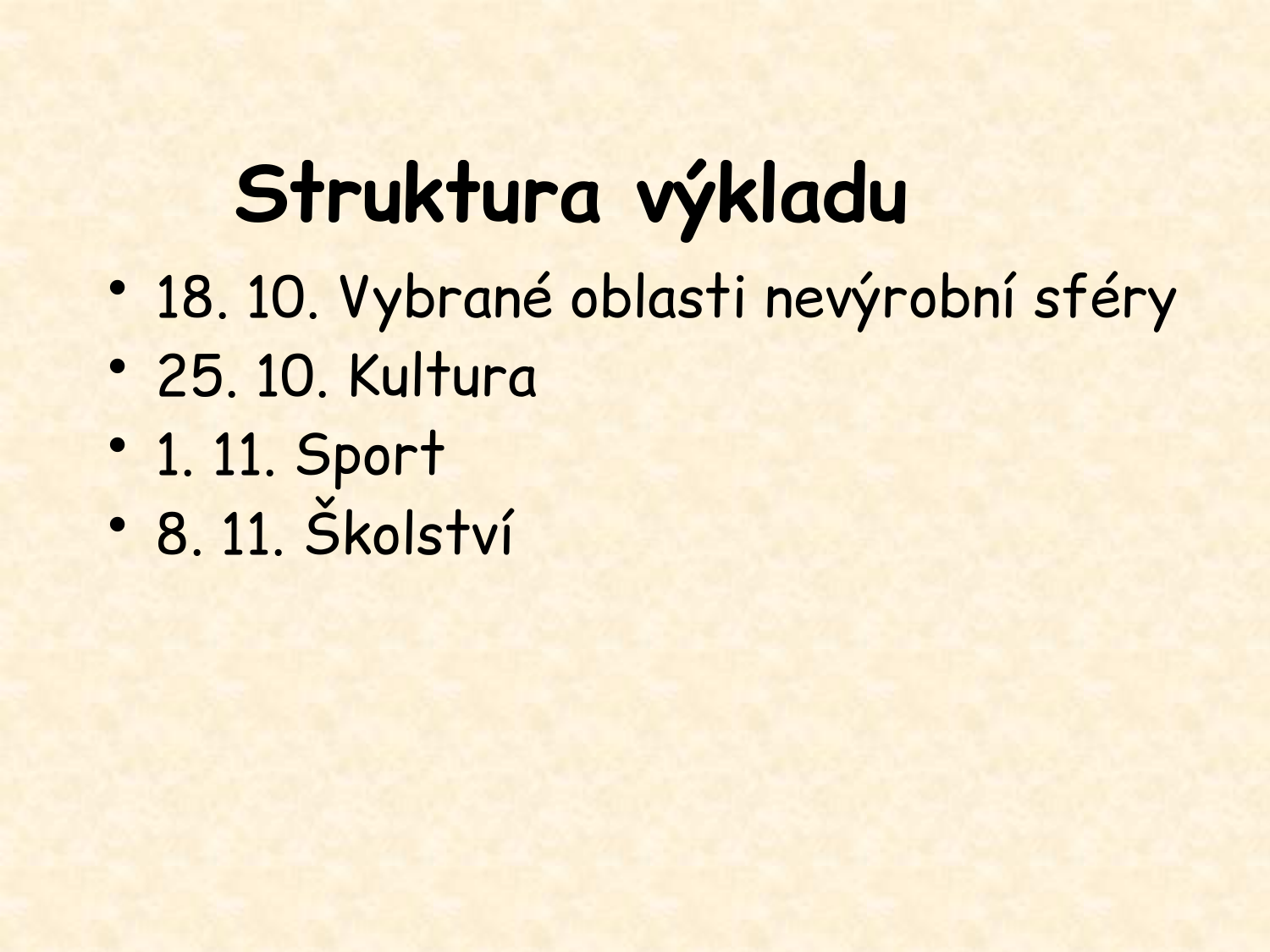

# Struktura výkladu
18. 10. Vybrané oblasti nevýrobní sféry
25. 10. Kultura
1. 11. Sport
8. 11. Školství